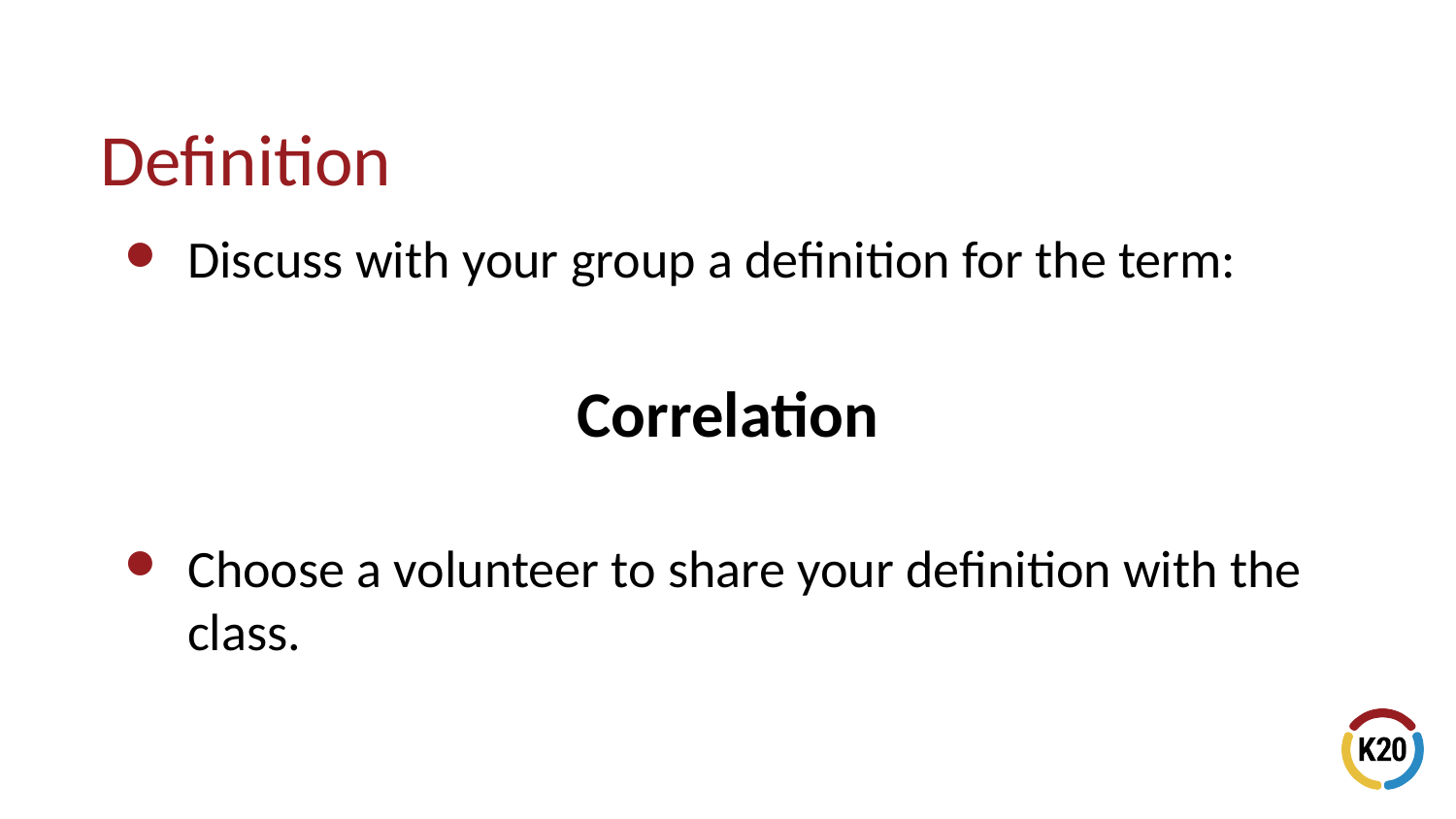

# Definition
Discuss with your group a definition for the term:

Correlation

Choose a volunteer to share your definition with the class.